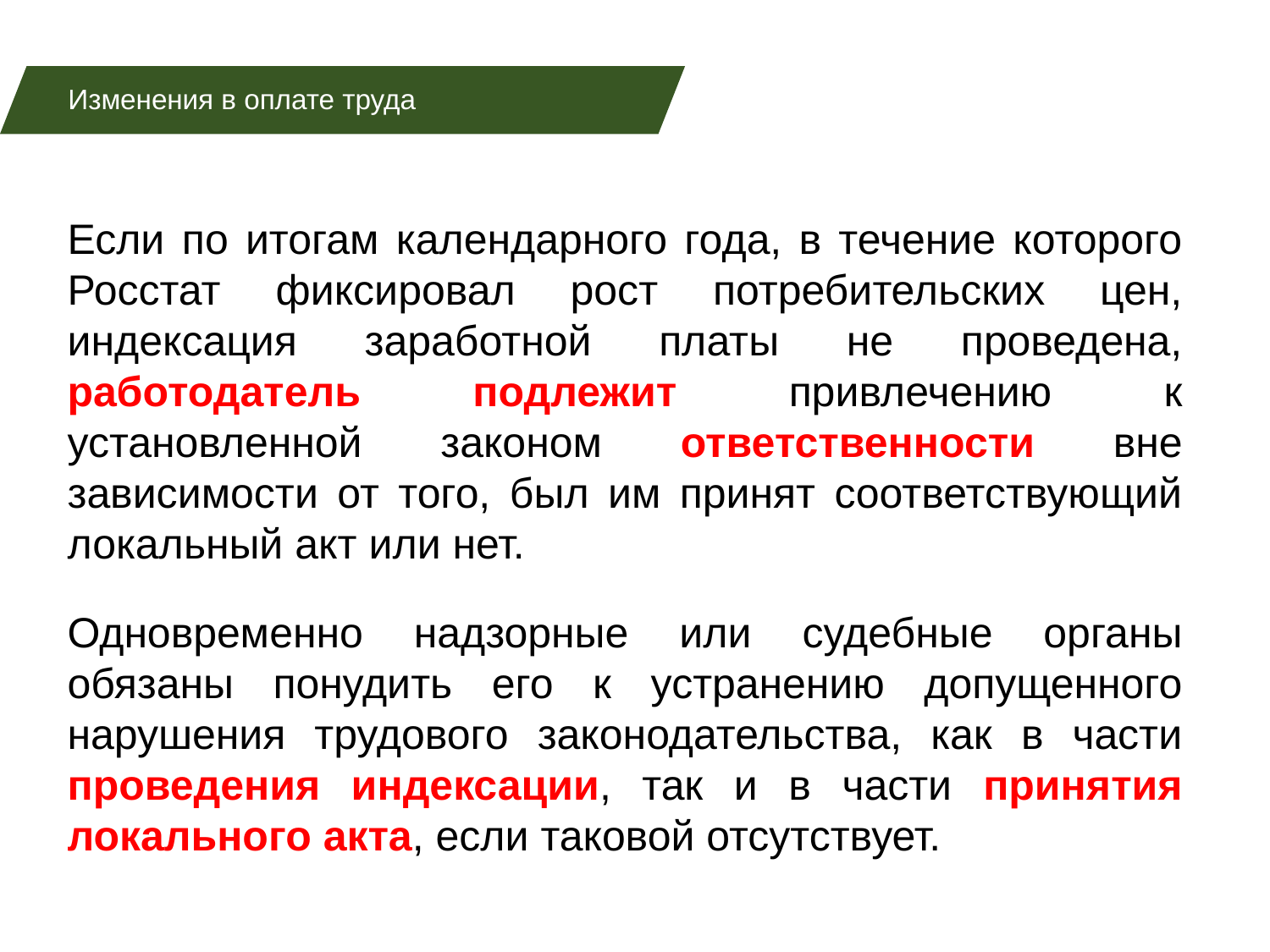

Изменения в оплате труда
Если по итогам календарного года, в течение которого Росстат фиксировал рост потребительских цен, индексация заработной платы не проведена, работодатель подлежит привлечению к установленной законом ответственности вне зависимости от того, был им принят соответствующий локальный акт или нет.

Одновременно надзорные или судебные органы обязаны понудить его к устранению допущенного нарушения трудового законодательства, как в части проведения индексации, так и в части принятия локального акта, если таковой отсутствует.